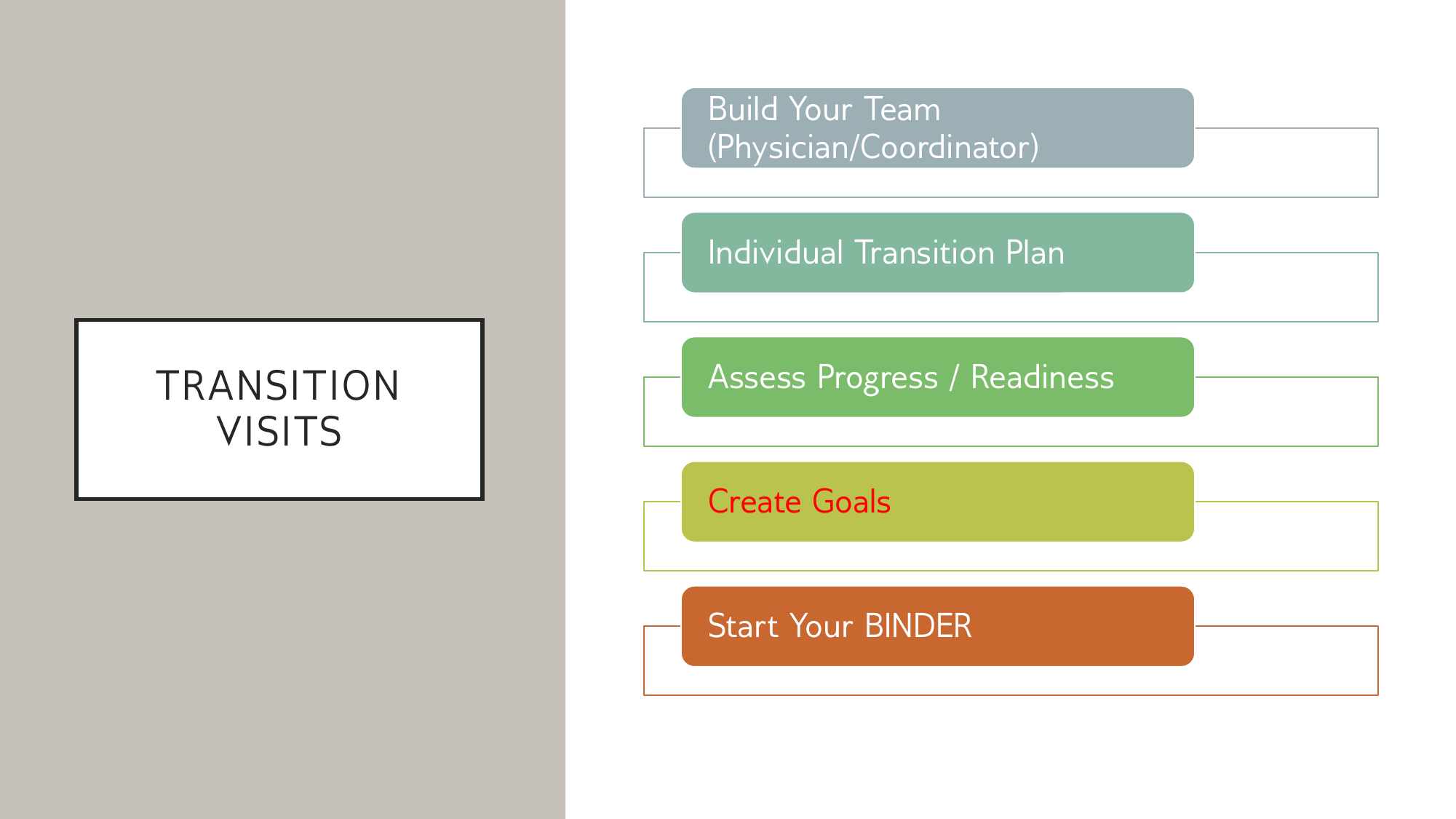

Build Your Team (Physician/Coordinator)
Individual Transition Plan
Assess Progress / Readiness
Create Goals
Start Your BINDER
# Transition Visits